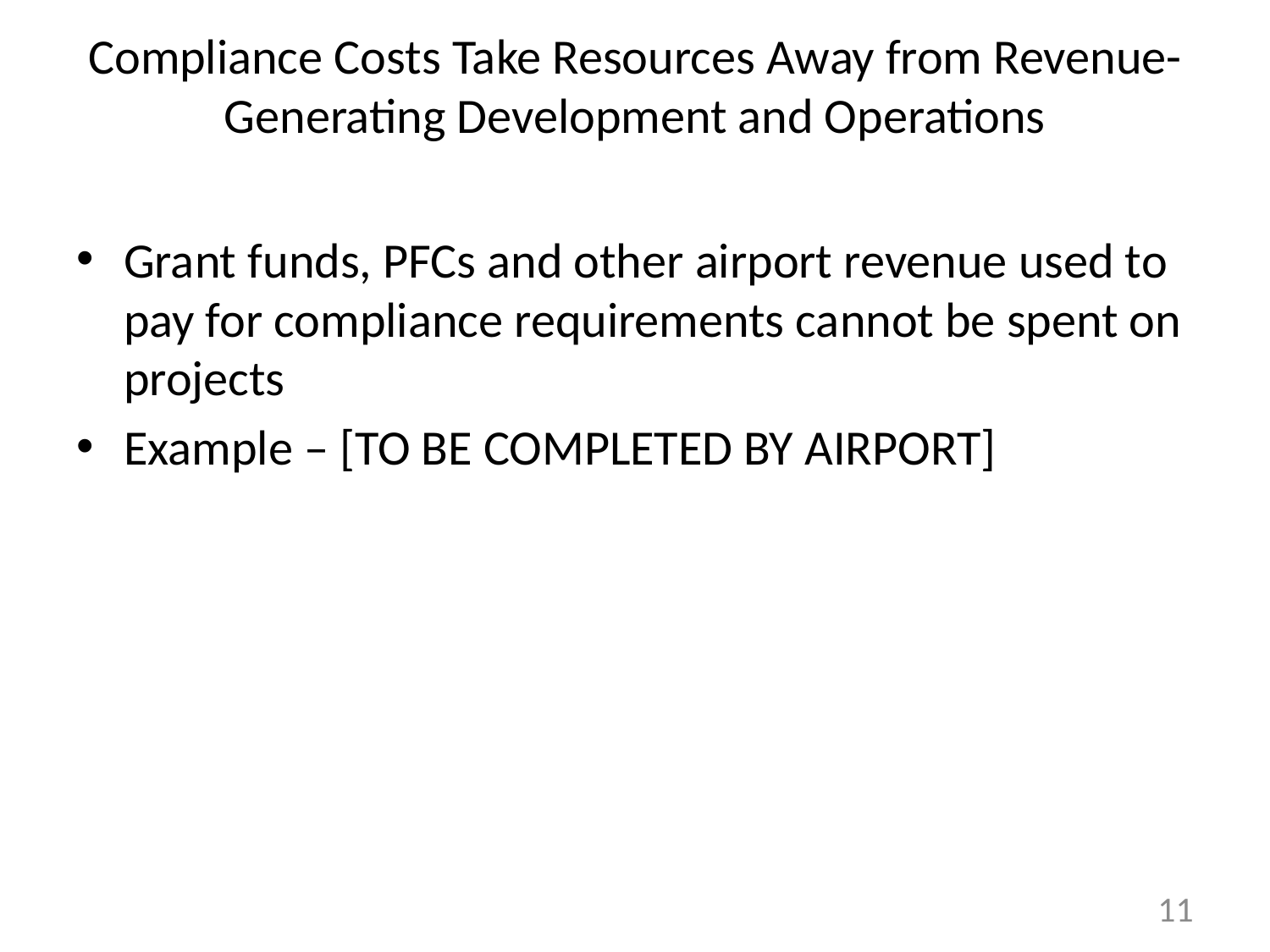

# Compliance Costs Take Resources Away from Revenue-Generating Development and Operations
Grant funds, PFCs and other airport revenue used to pay for compliance requirements cannot be spent on projects
Example – [TO BE COMPLETED BY AIRPORT]

11